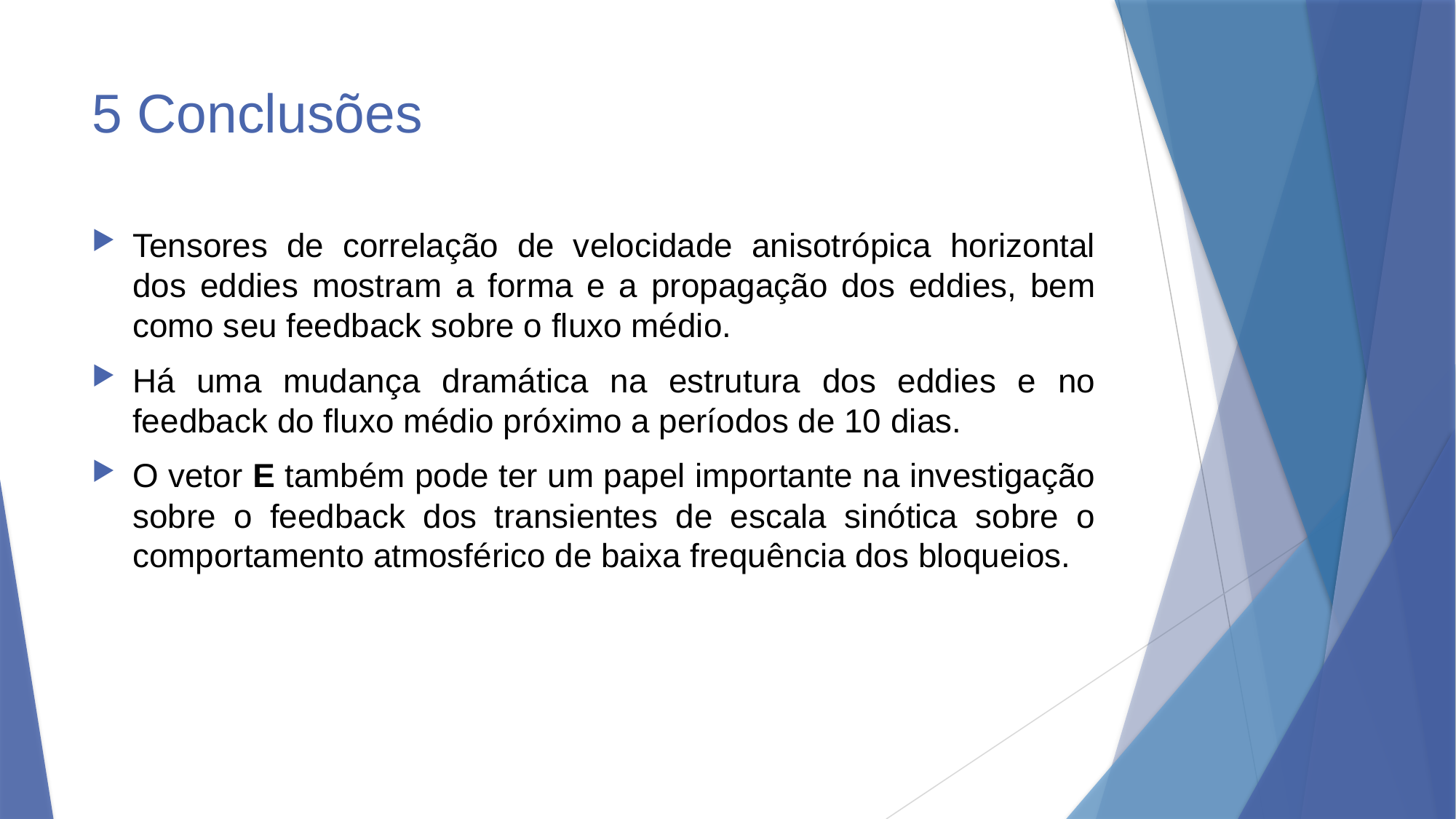

# 5 Conclusões
Tensores de correlação de velocidade anisotrópica horizontal dos eddies mostram a forma e a propagação dos eddies, bem como seu feedback sobre o fluxo médio.
Há uma mudança dramática na estrutura dos eddies e no feedback do fluxo médio próximo a períodos de 10 dias.
O vetor E também pode ter um papel importante na investigação sobre o feedback dos transientes de escala sinótica sobre o comportamento atmosférico de baixa frequência dos bloqueios.